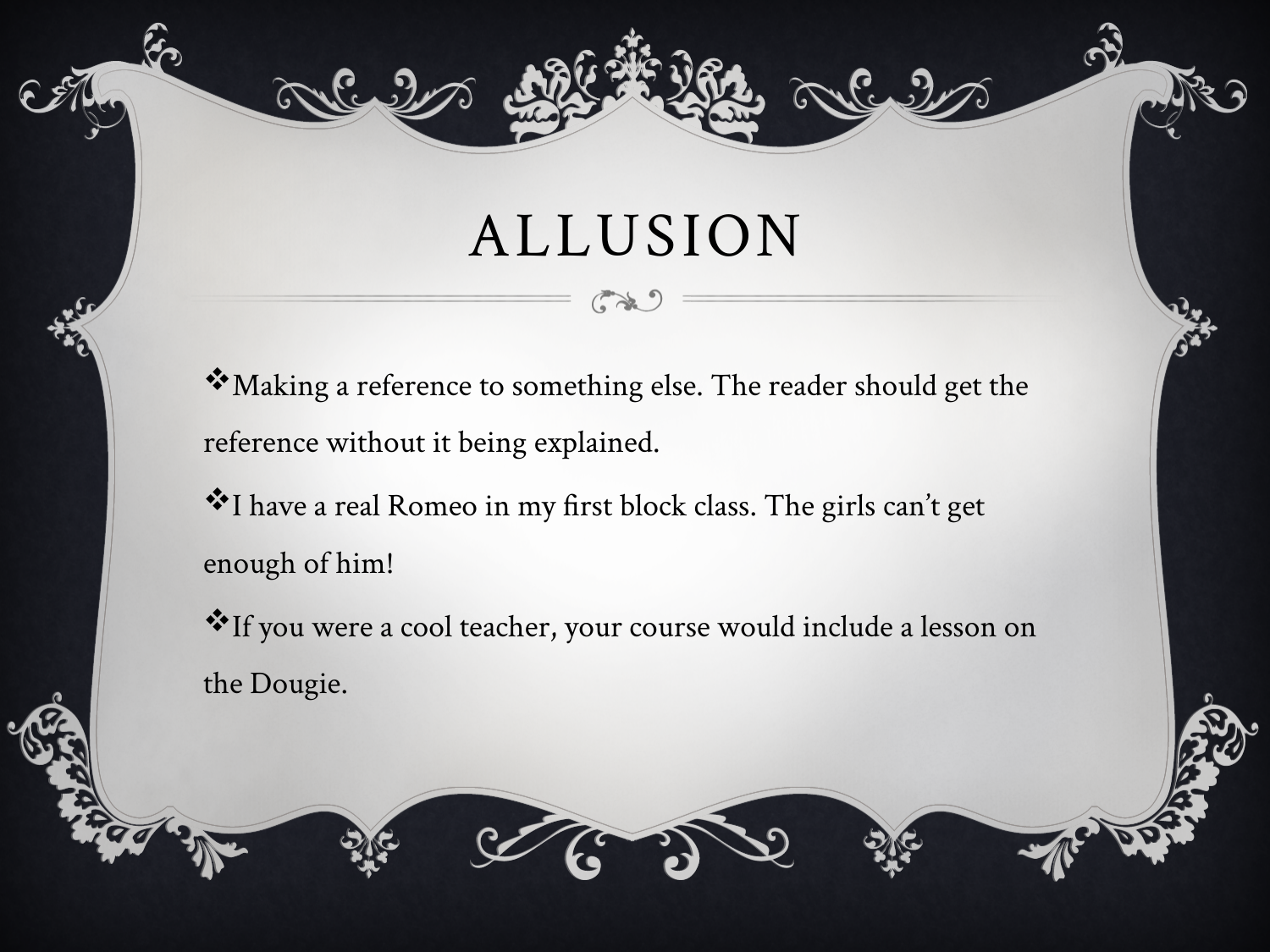

# Allusion
Making a reference to something else. The reader should get the reference without it being explained.
I have a real Romeo in my first block class. The girls can’t get enough of him!
If you were a cool teacher, your course would include a lesson on the Dougie.